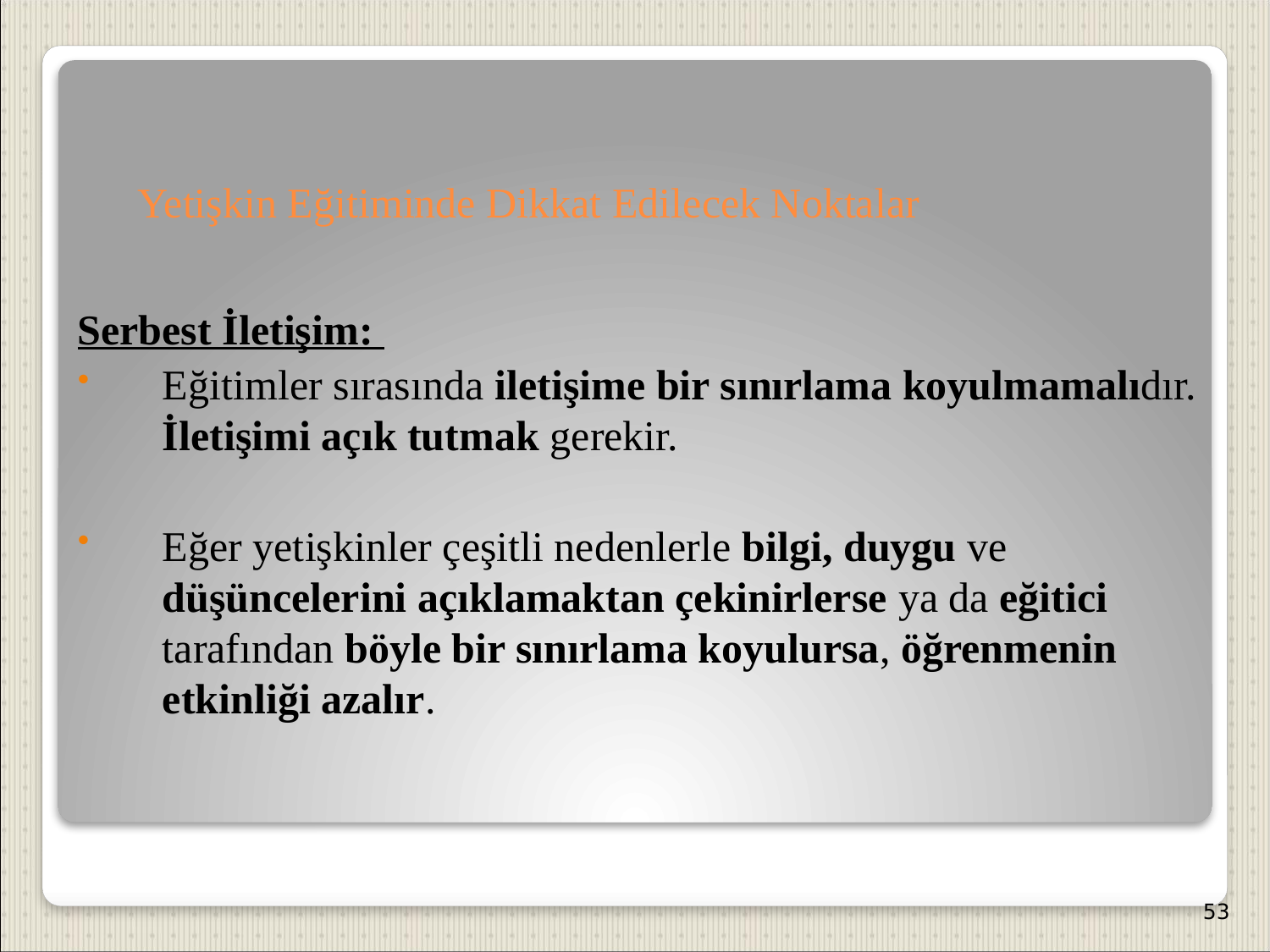

Yetişkin Eğitiminde Dikkat Edilecek Noktalar
Serbest İletişim:
Eğitimler sırasında iletişime bir sınırlama koyulmamalıdır. İletişimi açık tutmak gerekir.

Eğer yetişkinler çeşitli nedenlerle bilgi, duygu ve düşüncelerini açıklamaktan çekinirlerse ya da eğitici tarafından böyle bir sınırlama koyulursa, öğrenmenin etkinliği azalır.
53